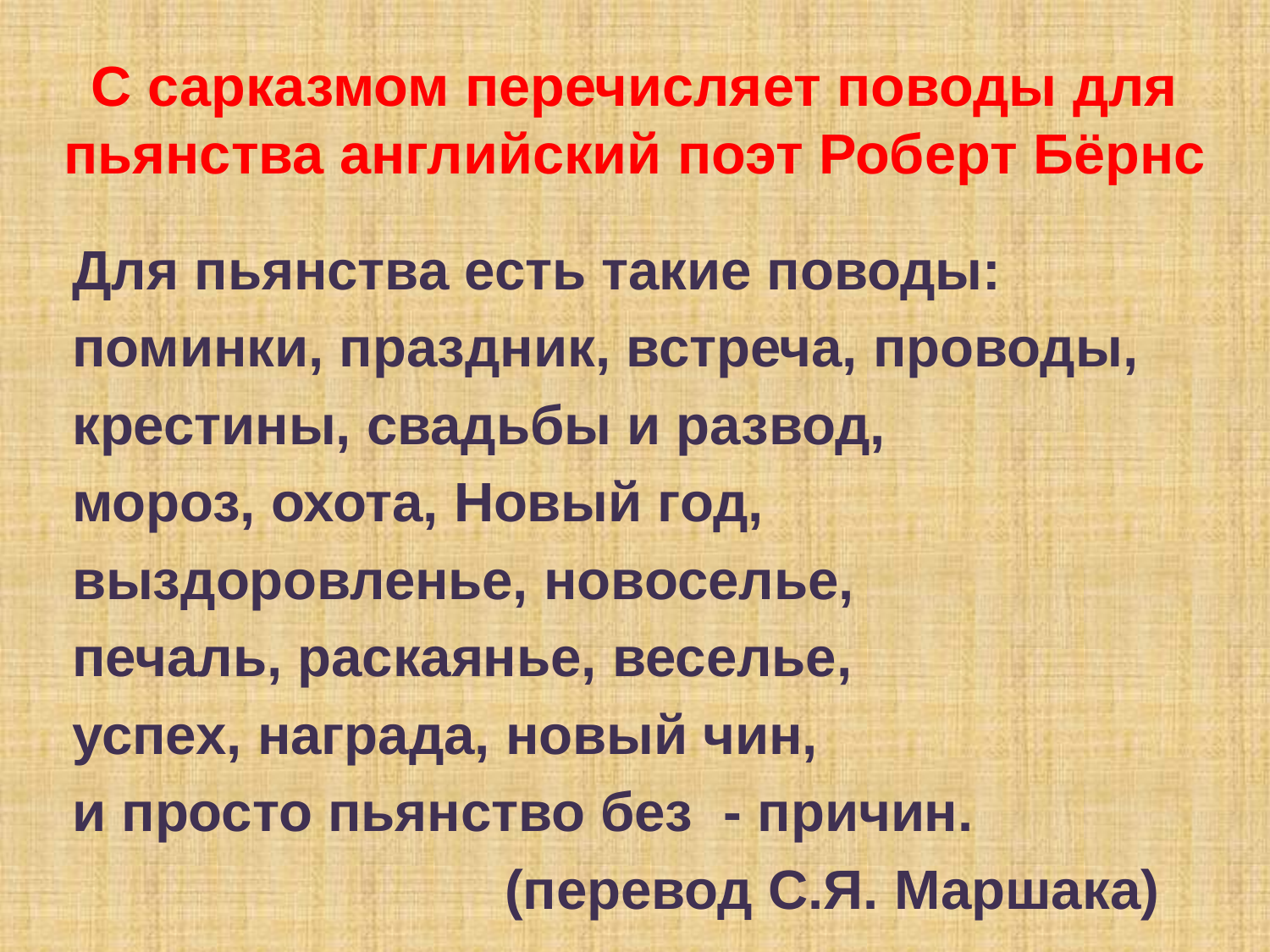

# С сарказмом перечисляет поводы для пьянства английский поэт Роберт Бёрнс
Для пьянства есть такие поводы:
поминки, праздник, встреча, проводы,
крестины, свадьбы и развод,
мороз, охота, Новый год,
выздоровленье, новоселье,
печаль, раскаянье, веселье,
успех, награда, новый чин,
и просто пьянство без  - причин.
                            (перевод С.Я. Маршака)